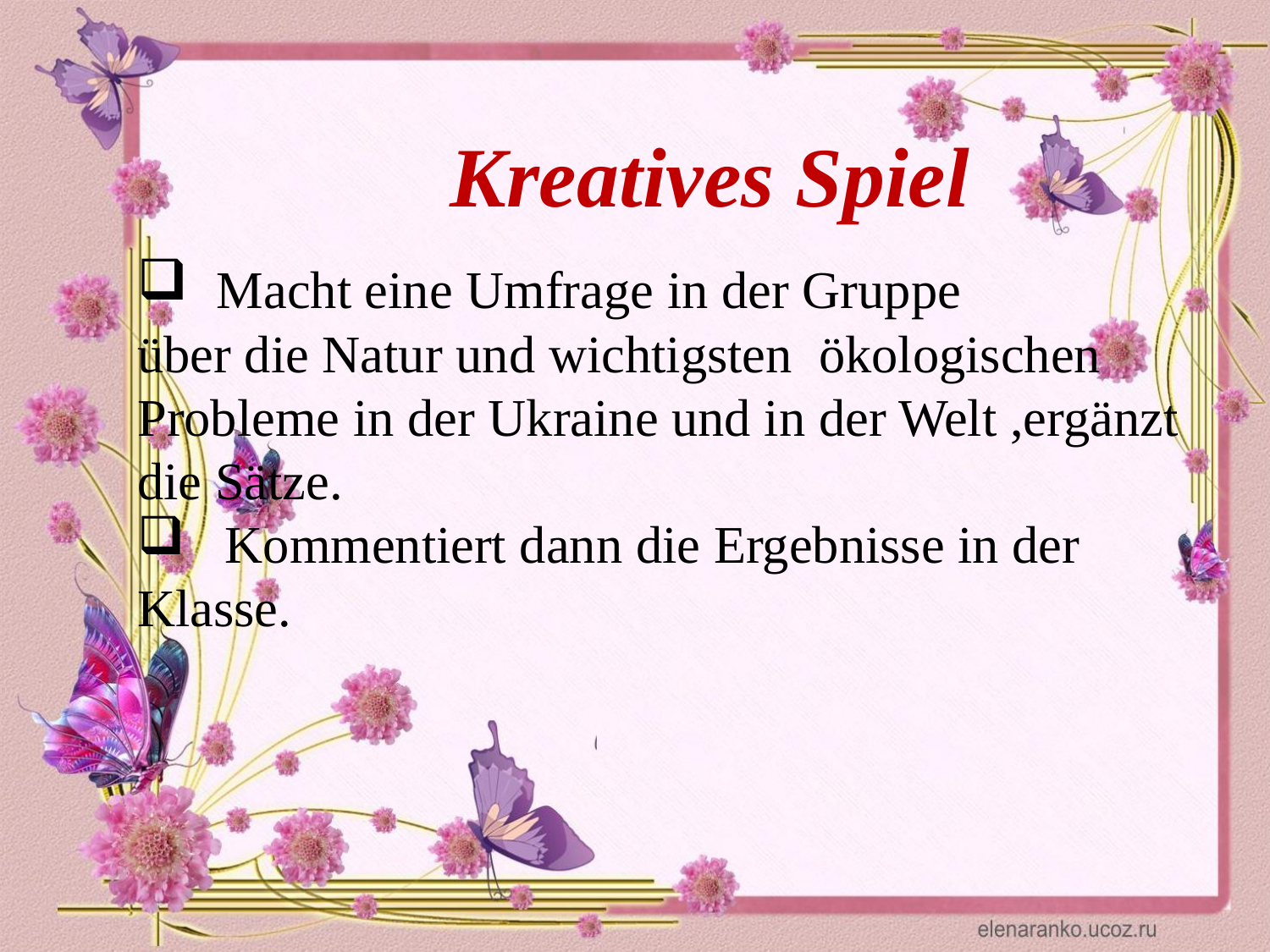

Kreatives Spiel
  Macht eine Umfrage in der Gruppe
über die Natur und wichtigsten  ökologischen
Probleme in der Ukraine und in der Welt ,ergänzt  die Sätze.
   Kommentiert dann die Ergebnisse in der  Klasse.